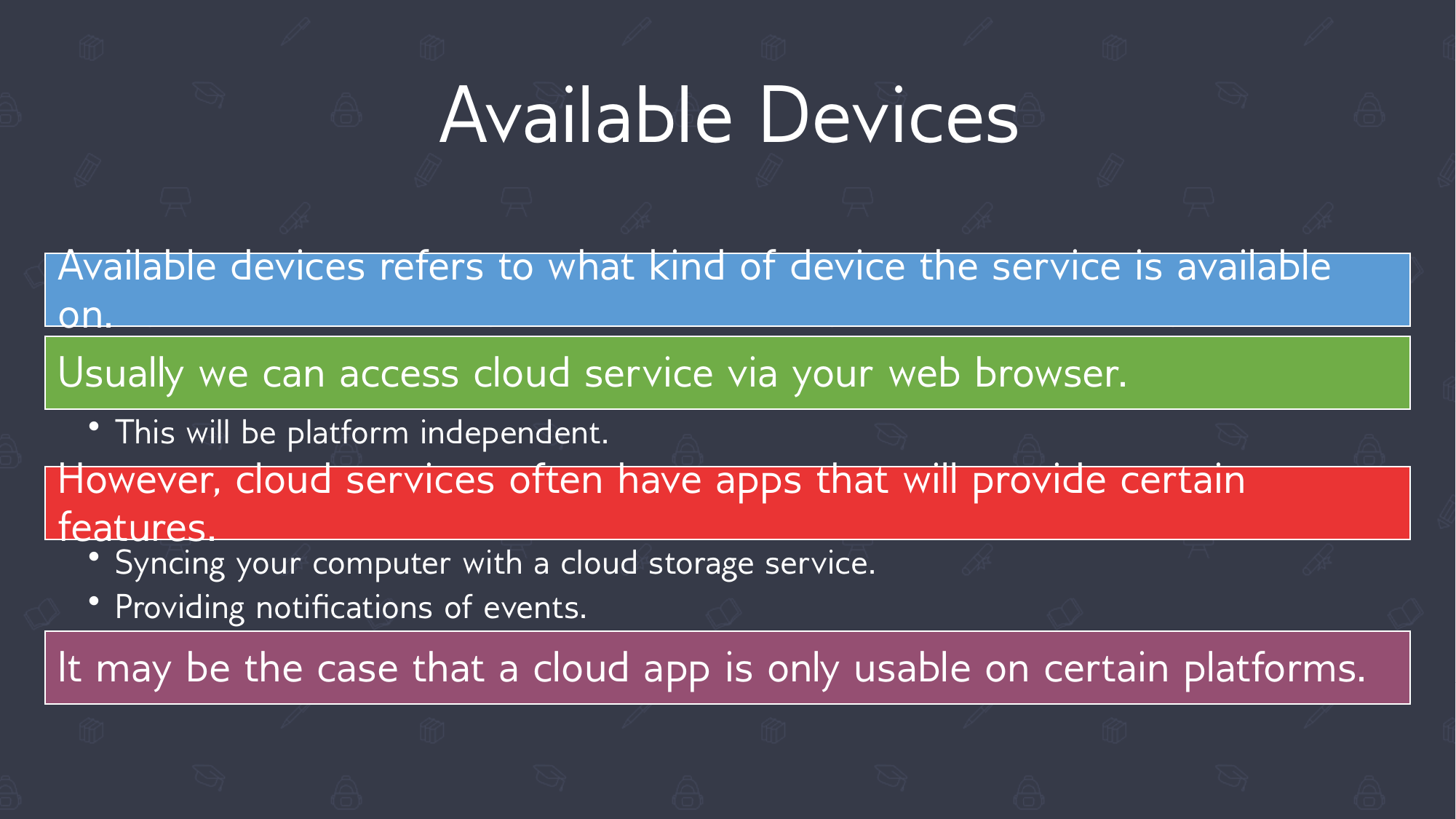

# Available Devices
Available devices refers to what kind of device the service is available on.
Usually we can access cloud service via your web browser.
This will be platform independent.
However, cloud services often have apps that will provide certain features.
Syncing your computer with a cloud storage service.
Providing notifications of events.
It may be the case that a cloud app is only usable on certain platforms.